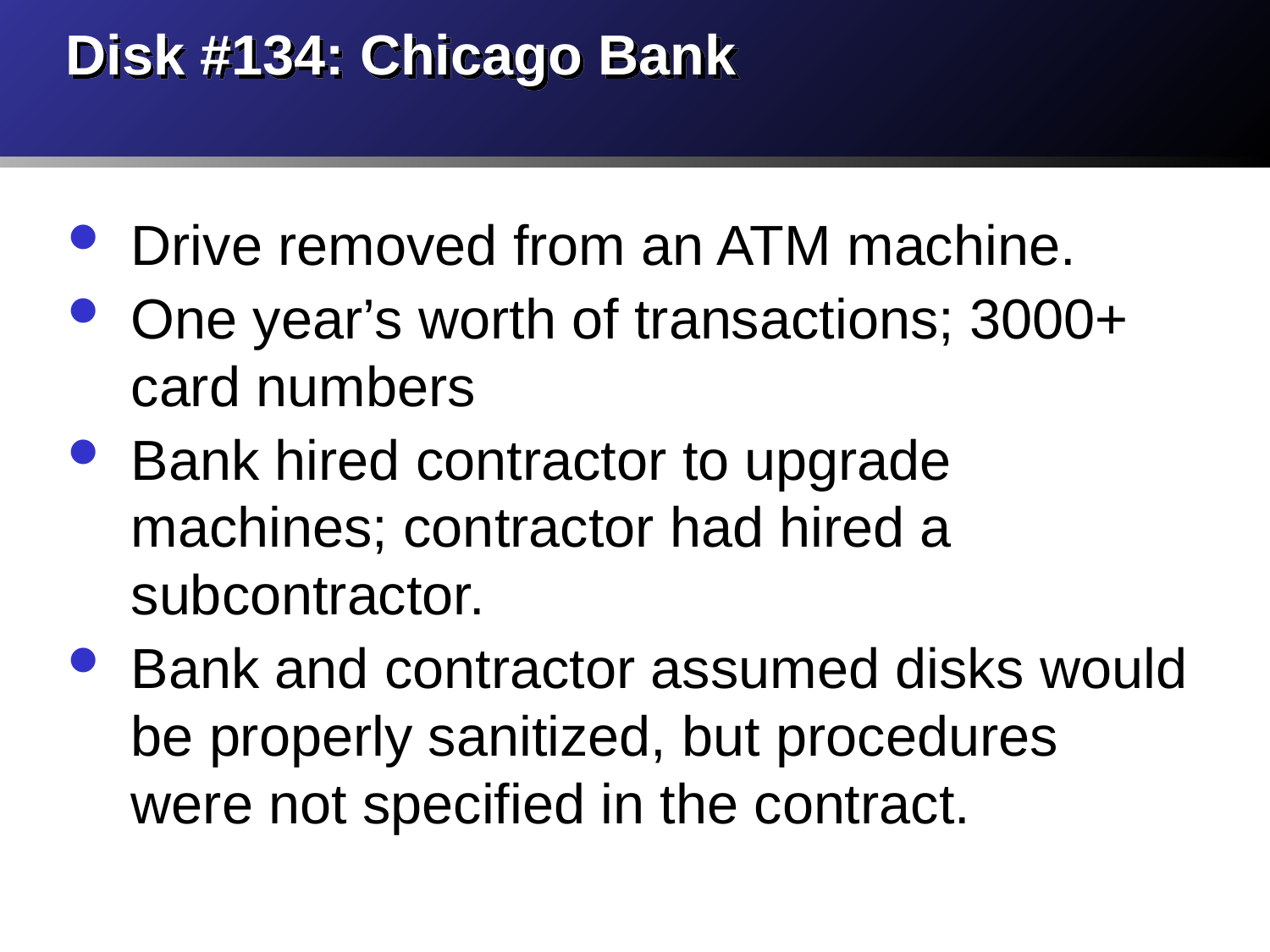

# Disk #134: Chicago Bank
Drive removed from an ATM machine.
One year’s worth of transactions; 3000+ card numbers
Bank hired contractor to upgrade machines; contractor had hired a subcontractor.
Bank and contractor assumed disks would be properly sanitized, but procedures were not specified in the contract.